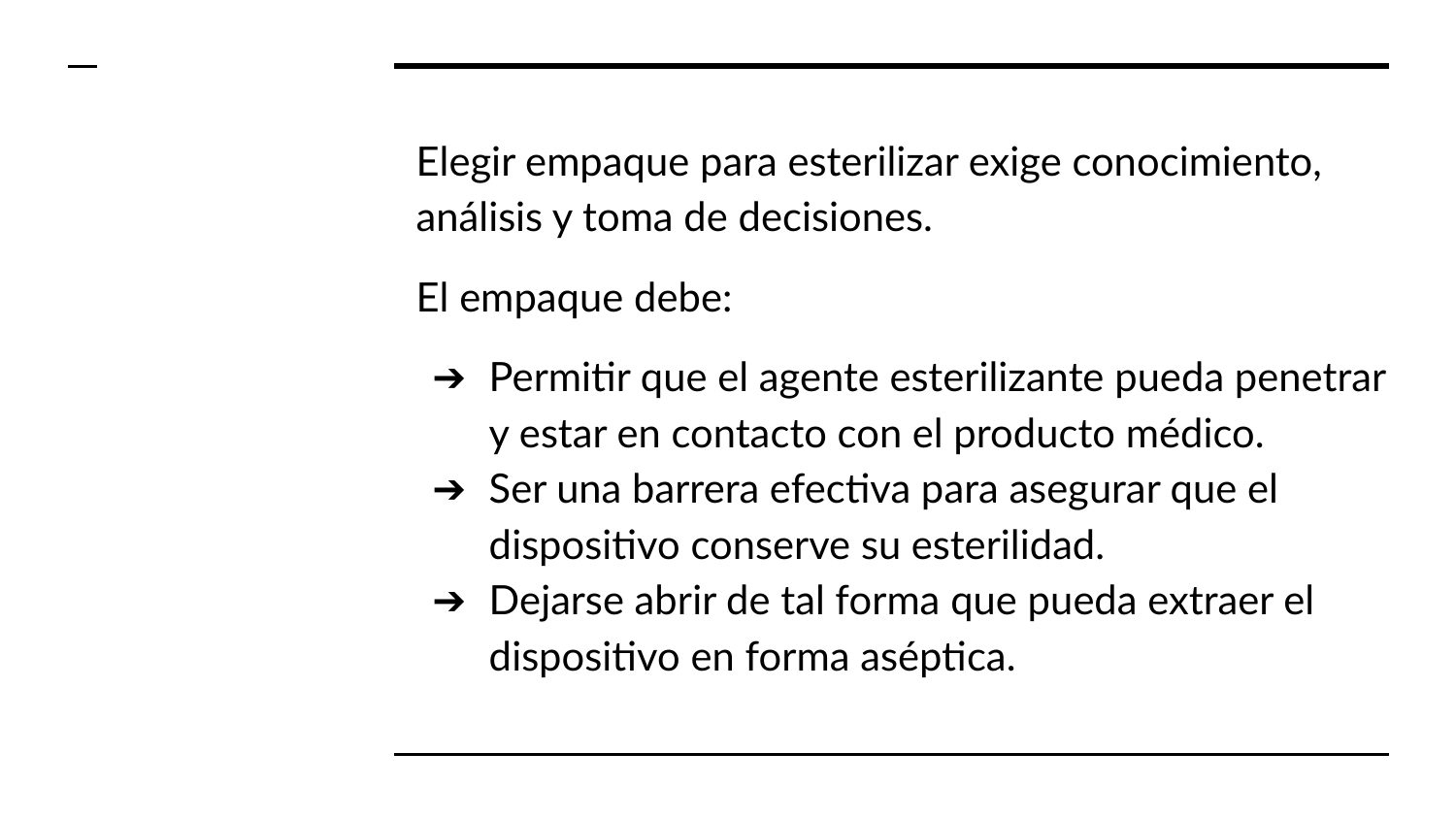

Elegir empaque para esterilizar exige conocimiento, análisis y toma de decisiones.
El empaque debe:
Permitir que el agente esterilizante pueda penetrar y estar en contacto con el producto médico.
Ser una barrera efectiva para asegurar que el dispositivo conserve su esterilidad.
Dejarse abrir de tal forma que pueda extraer el dispositivo en forma aséptica.